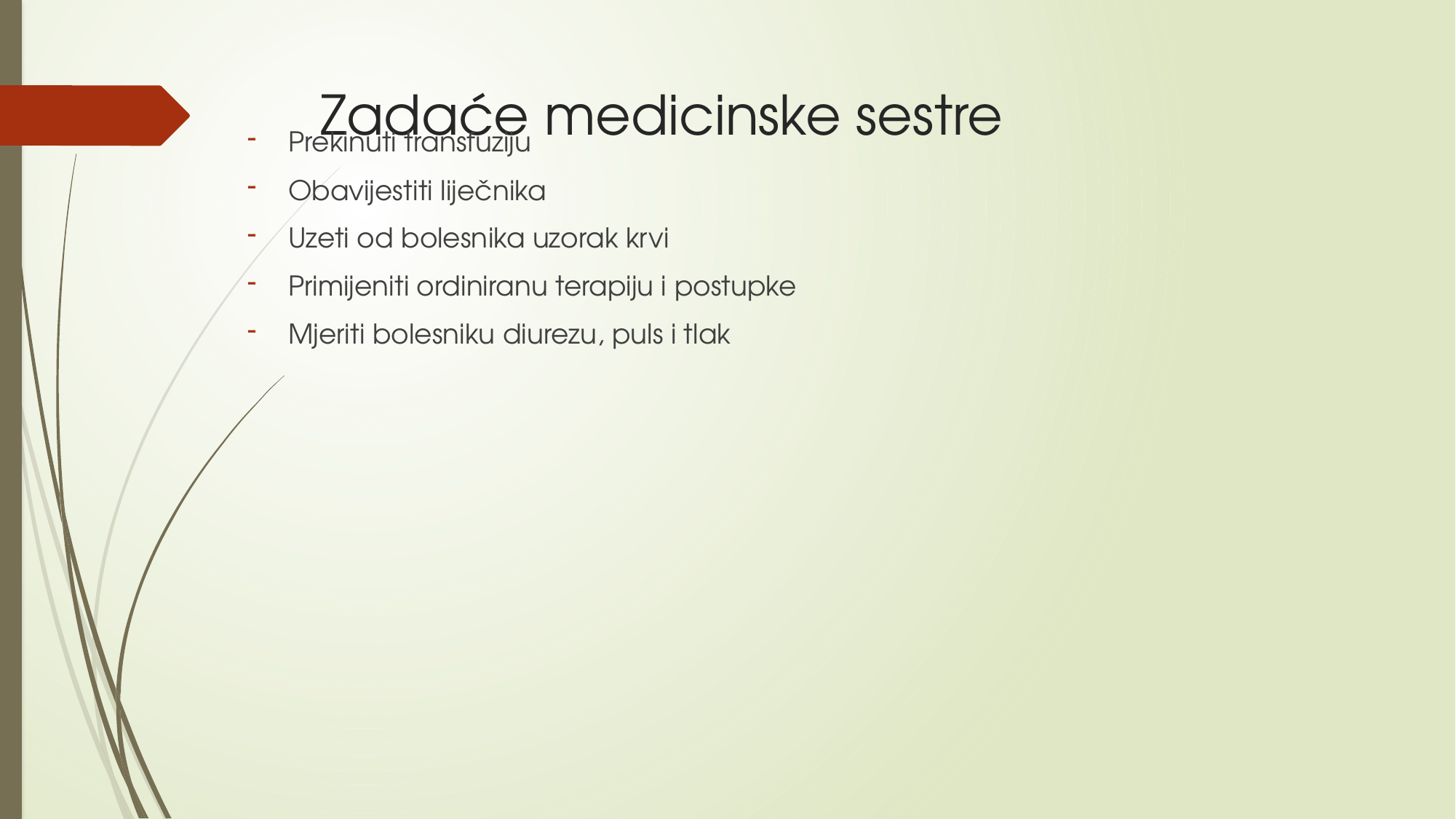

# Zadaće medicinske sestre
Prekinuti transfuziju
Obavijestiti liječnika
Uzeti od bolesnika uzorak krvi
Primijeniti ordiniranu terapiju i postupke
Mjeriti bolesniku diurezu, puls i tlak